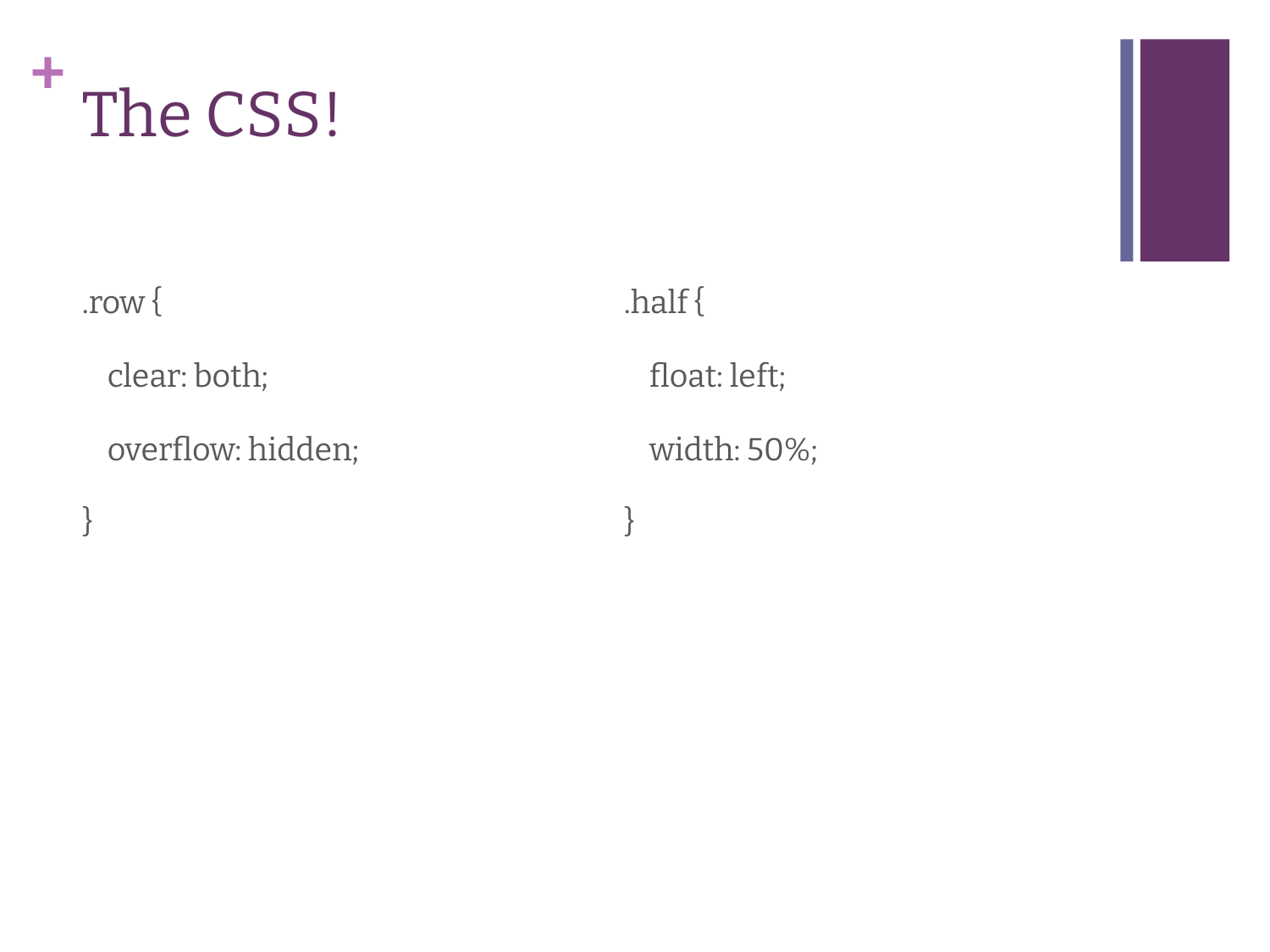

# The CSS!
.row {
    clear: both;
    overflow: hidden;
}
.half {
    float: left;
    width: 50%;
}